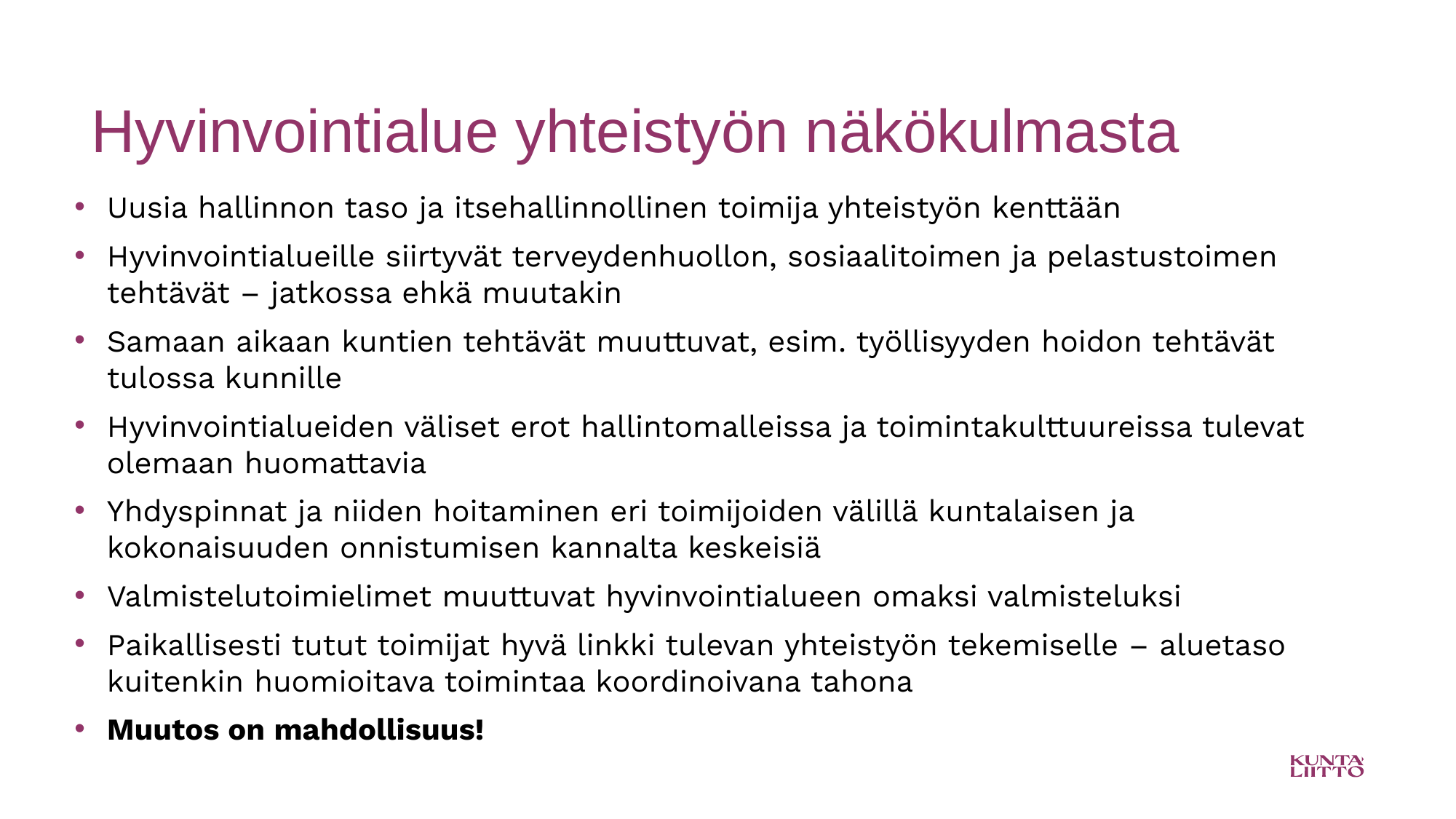

# Hyvinvointialue yhteistyön näkökulmasta
Uusia hallinnon taso ja itsehallinnollinen toimija yhteistyön kenttään
Hyvinvointialueille siirtyvät terveydenhuollon, sosiaalitoimen ja pelastustoimen tehtävät – jatkossa ehkä muutakin
Samaan aikaan kuntien tehtävät muuttuvat, esim. työllisyyden hoidon tehtävät tulossa kunnille
Hyvinvointialueiden väliset erot hallintomalleissa ja toimintakulttuureissa tulevat olemaan huomattavia
Yhdyspinnat ja niiden hoitaminen eri toimijoiden välillä kuntalaisen ja kokonaisuuden onnistumisen kannalta keskeisiä
Valmistelutoimielimet muuttuvat hyvinvointialueen omaksi valmisteluksi
Paikallisesti tutut toimijat hyvä linkki tulevan yhteistyön tekemiselle – aluetaso kuitenkin huomioitava toimintaa koordinoivana tahona
Muutos on mahdollisuus!